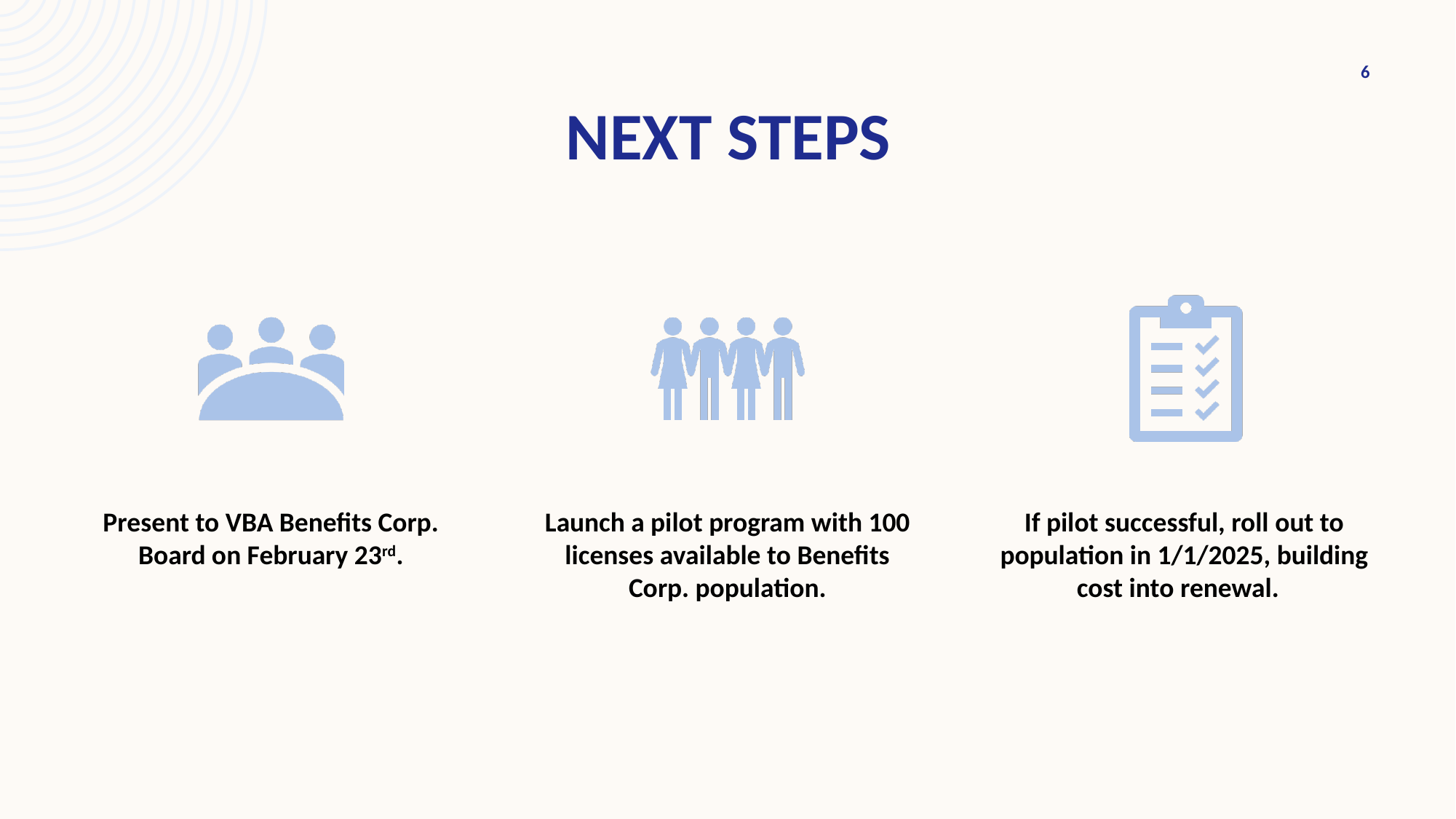

6
# Next steps
Present to VBA Benefits Corp. Board on February 23rd.
Launch a pilot program with 100 licenses available to Benefits Corp. population.
If pilot successful, roll out to population in 1/1/2025, building cost into renewal.